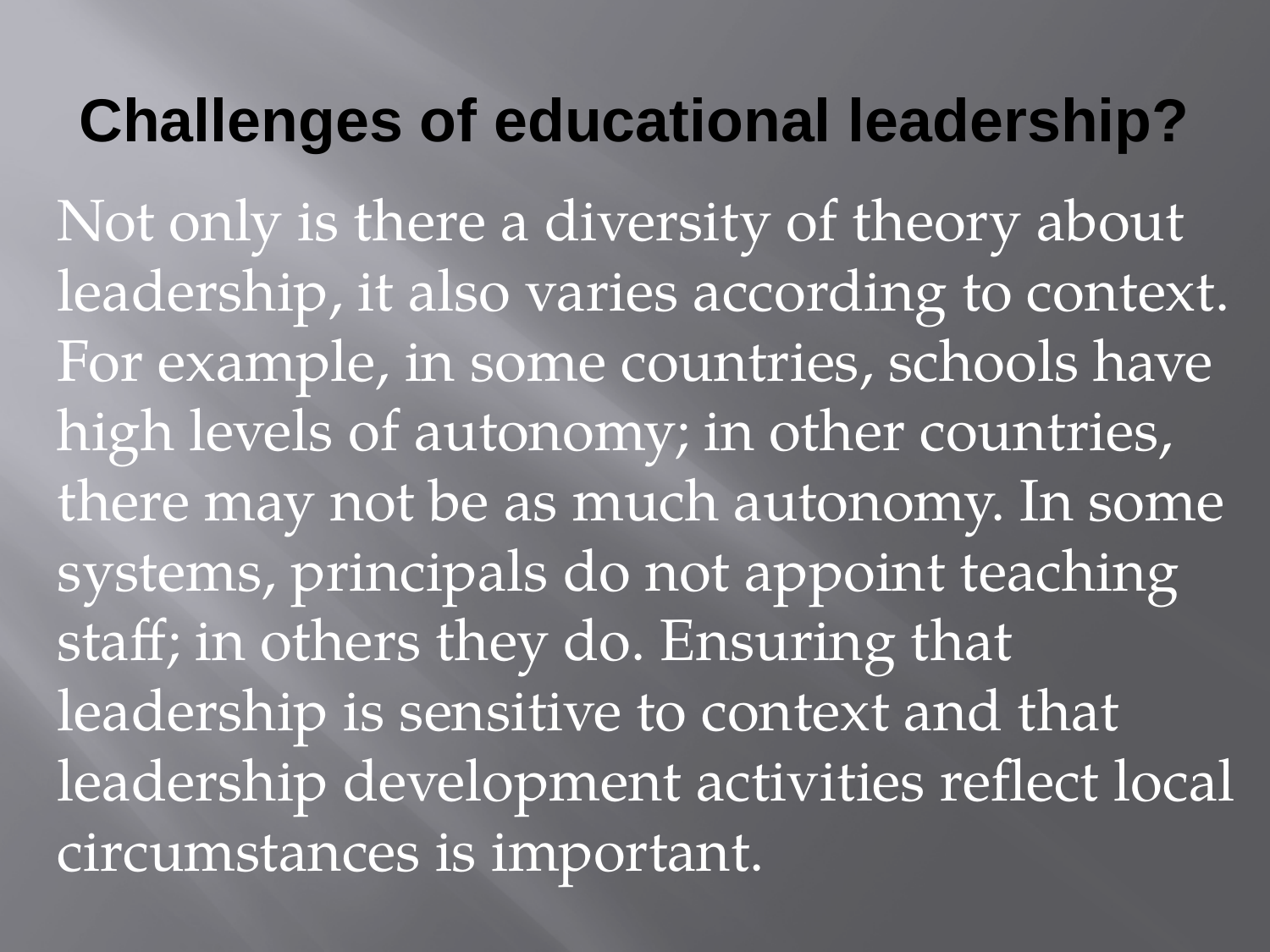

# Challenges of educational leadership?
Not only is there a diversity of theory about leadership, it also varies according to context. For example, in some countries, schools have high levels of autonomy; in other countries, there may not be as much autonomy. In some systems, principals do not appoint teaching staff; in others they do. Ensuring that leadership is sensitive to context and that leadership development activities reflect local circumstances is important.